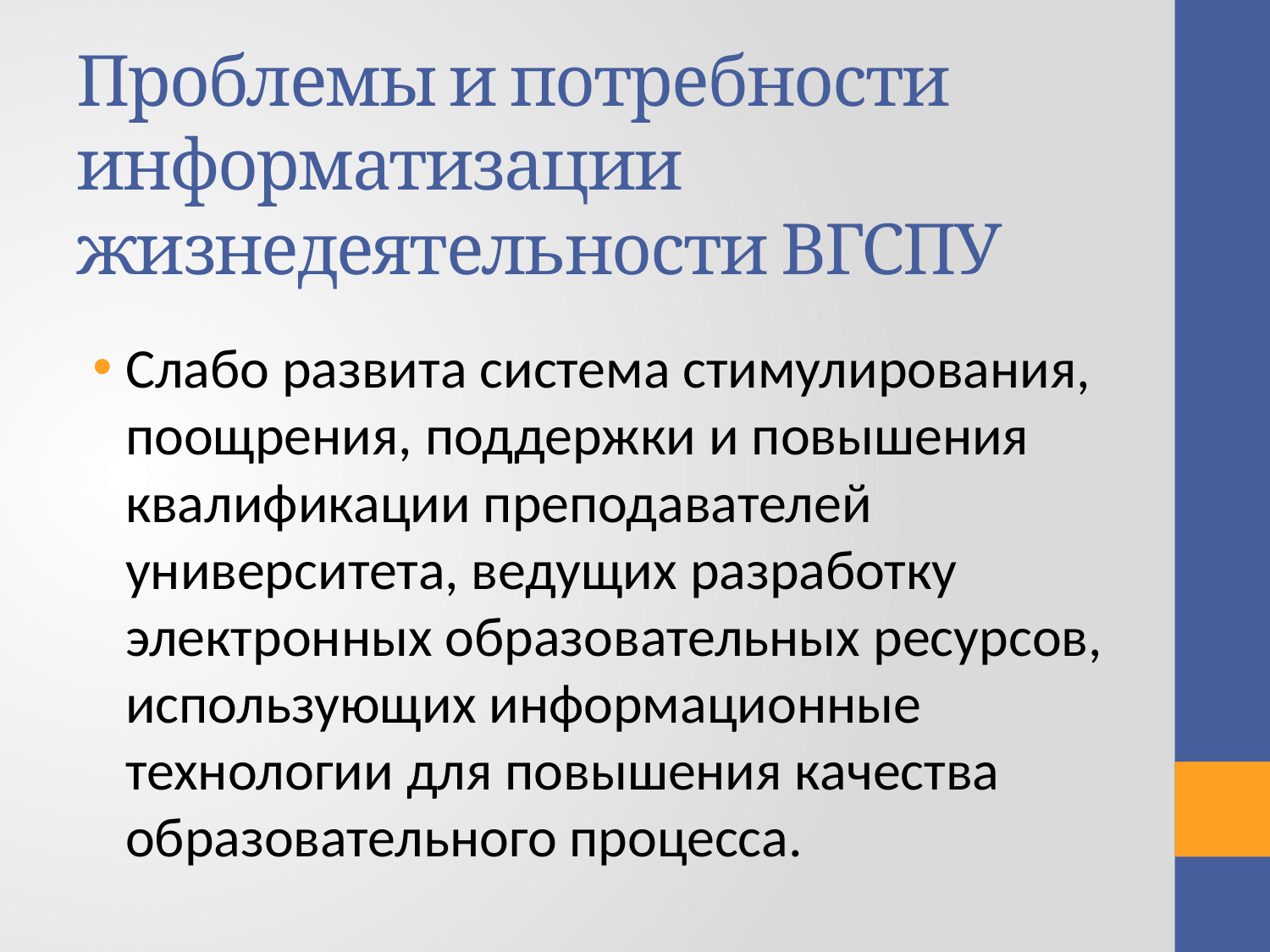

# Проблемы и потребности информатизации жизнедеятельности ВГСПУ
Слабо развита система стимулирования, поощрения, поддержки и повышения квалификации преподавателей университета, ведущих разработку электронных образовательных ресурсов, использующих информационные технологии для повышения качества образовательного процесса.